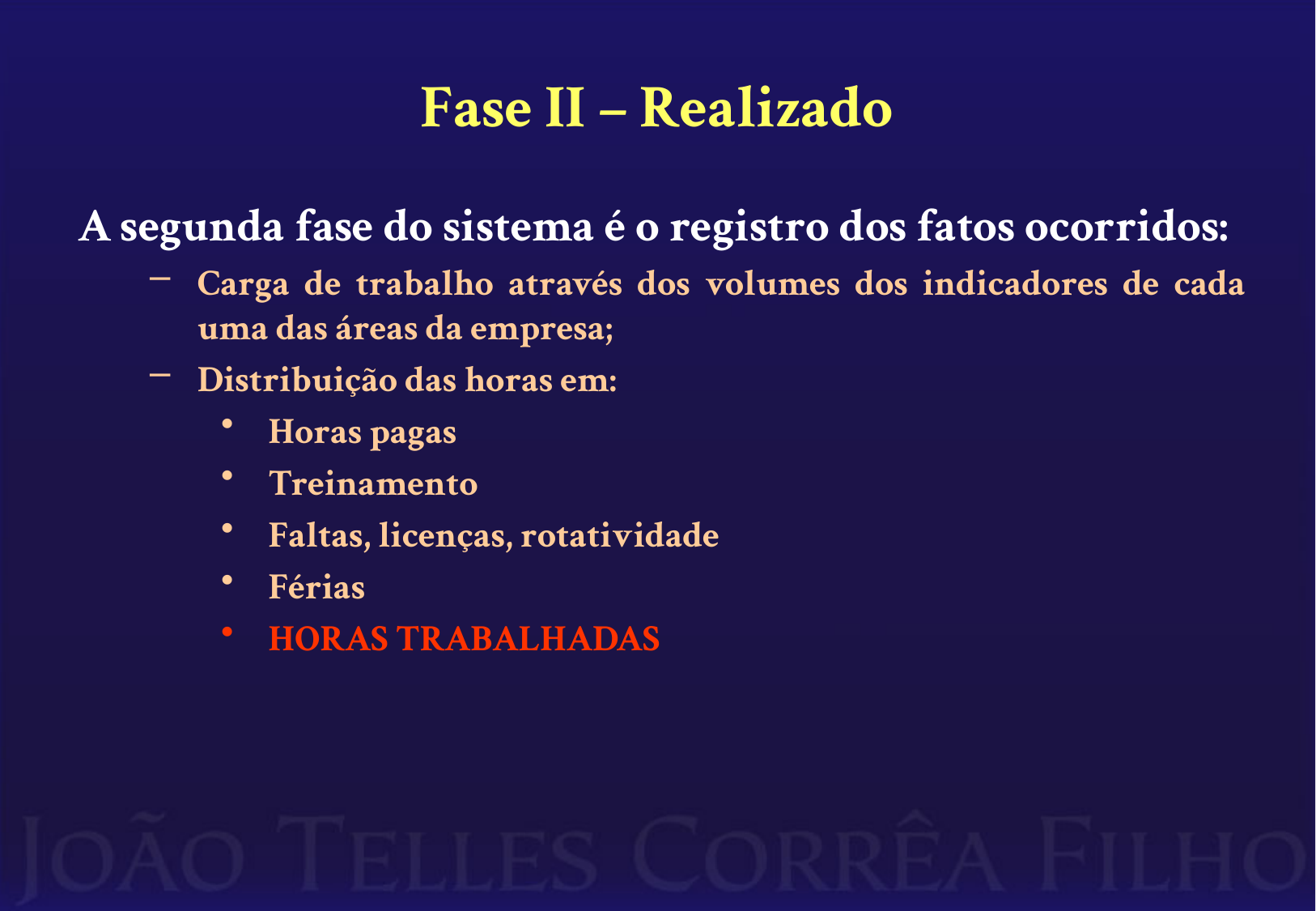

# Fase II – Realizado
A segunda fase do sistema é o registro dos fatos ocorridos:
Carga de trabalho através dos volumes dos indicadores de cada uma das áreas da empresa;
Distribuição das horas em:
Horas pagas
Treinamento
Faltas, licenças, rotatividade
Férias
HORAS TRABALHADAS